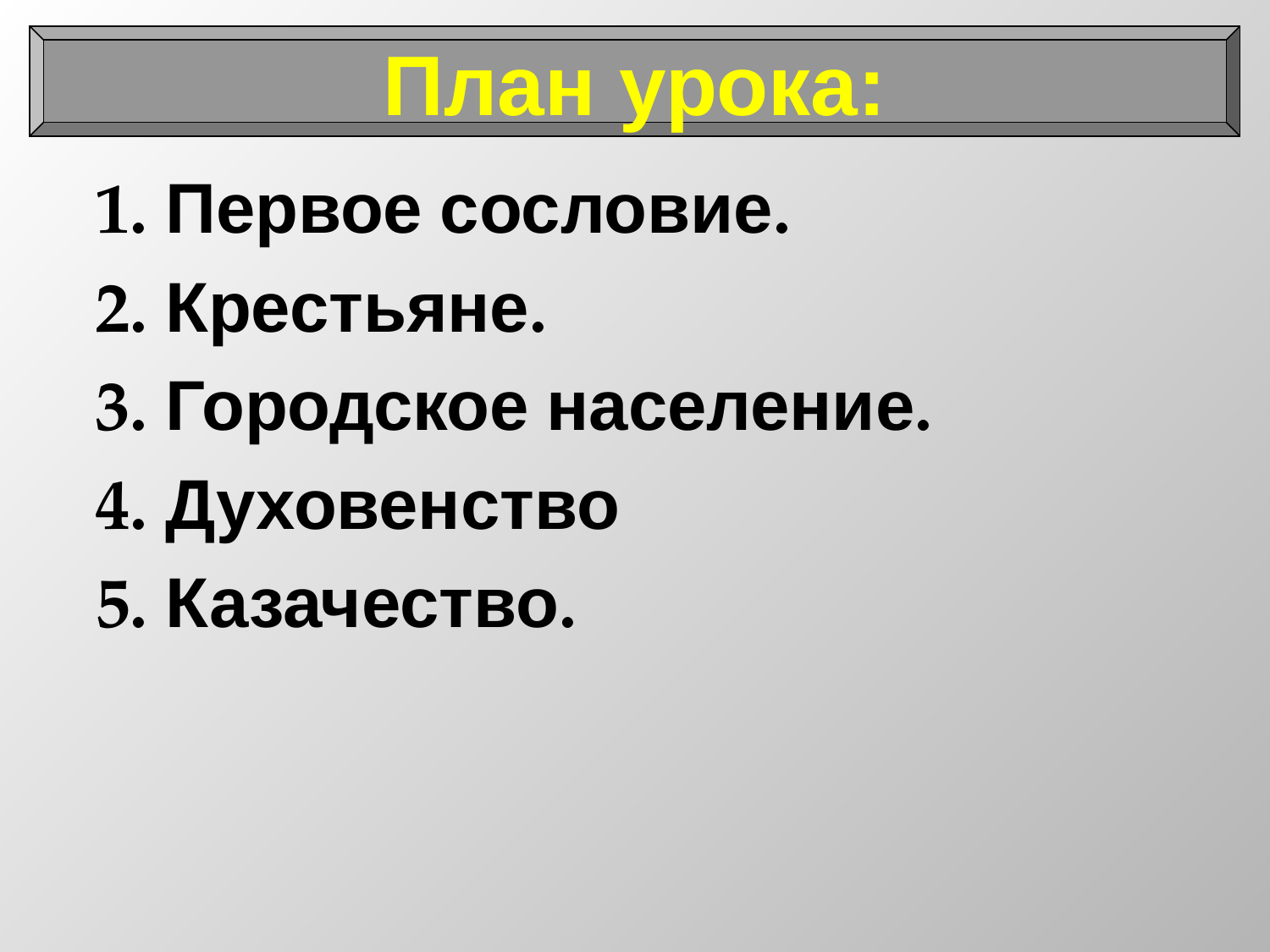

План урока:
1. Первое сословие.
2. Крестьяне.
3. Городское население.
4. Духовенство
5. Казачество.